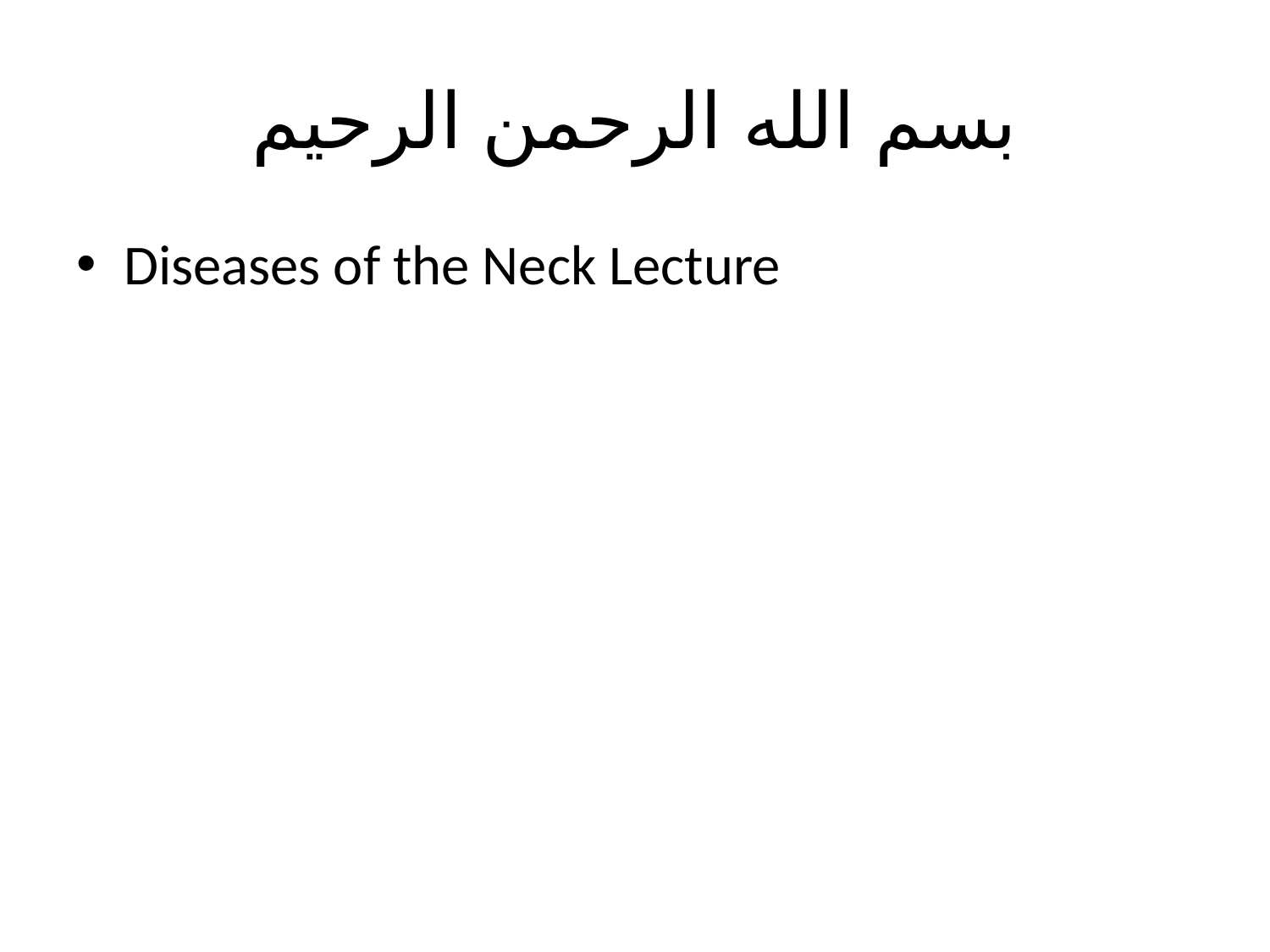

# بسم الله الرحمن الرحيم
Diseases of the Neck Lecture